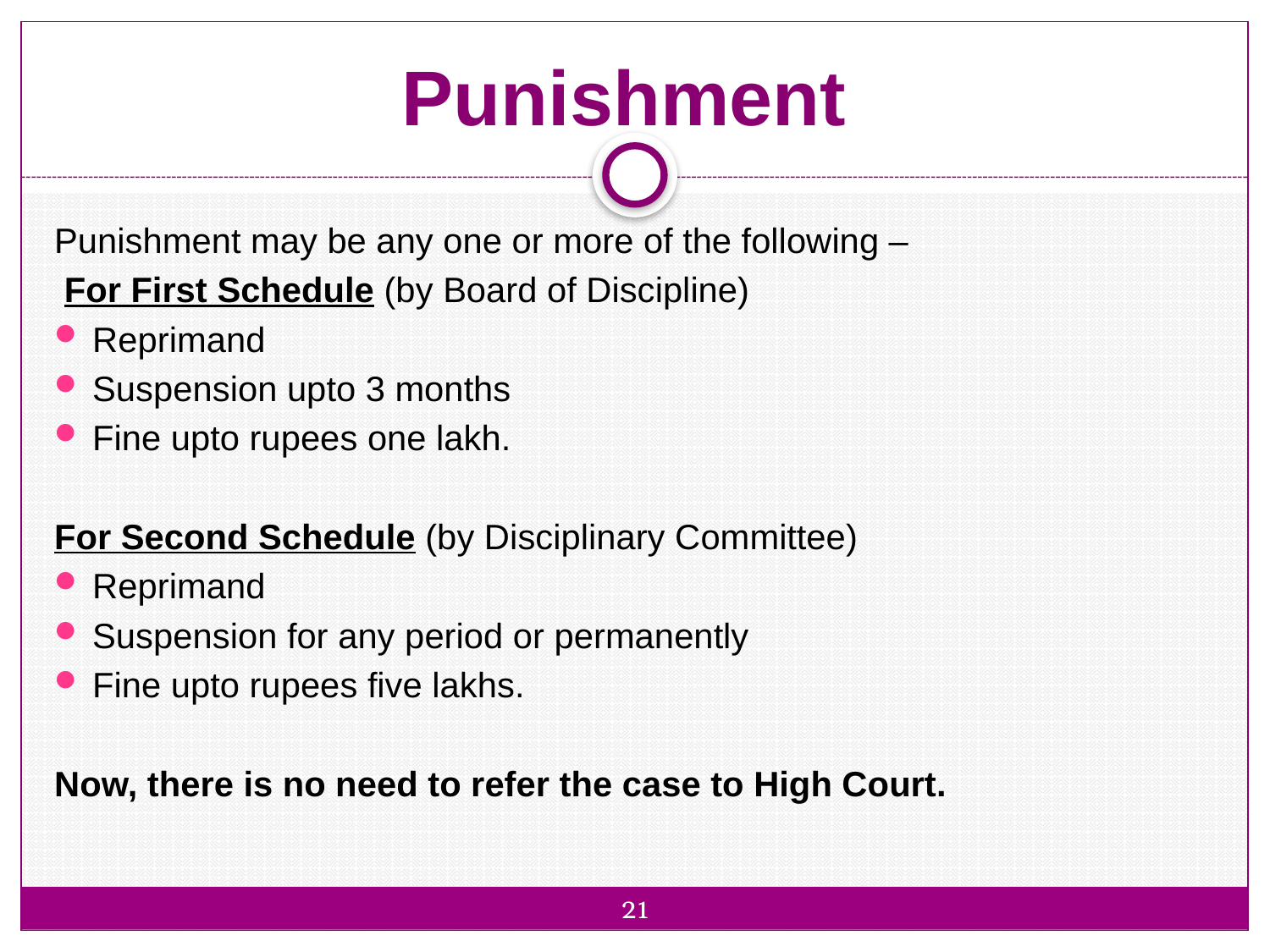

# Punishment
21
Punishment may be any one or more of the following –
 For First Schedule (by Board of Discipline)
Reprimand
Suspension upto 3 months
Fine upto rupees one lakh.

For Second Schedule (by Disciplinary Committee)
Reprimand
Suspension for any period or permanently
Fine upto rupees five lakhs.

Now, there is no need to refer the case to High Court.